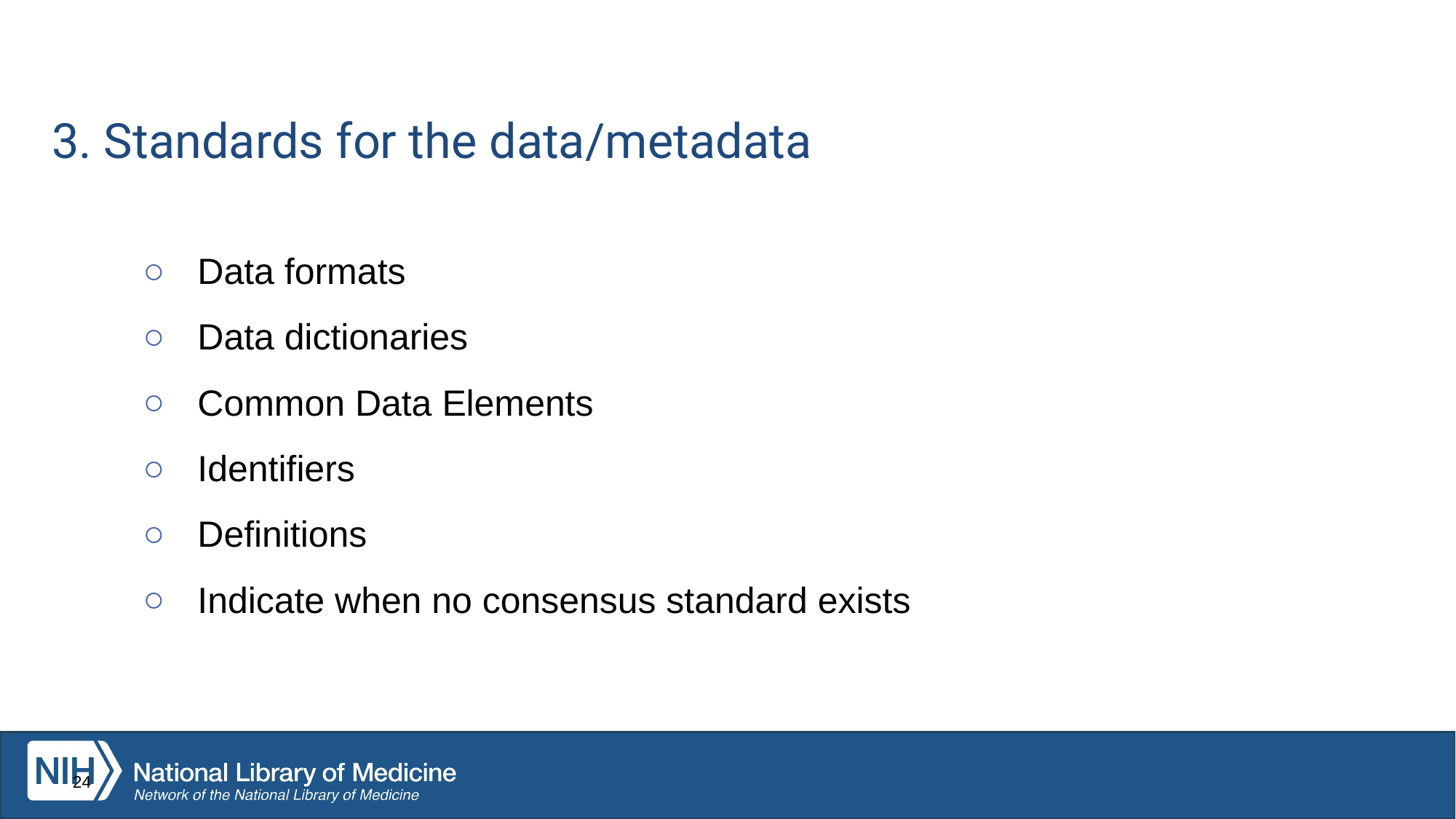

3. Standards for the data/metadata

Data formats
Data dictionaries
Common Data Elements
Identifiers
Definitions
Indicate when no consensus standard exists
24